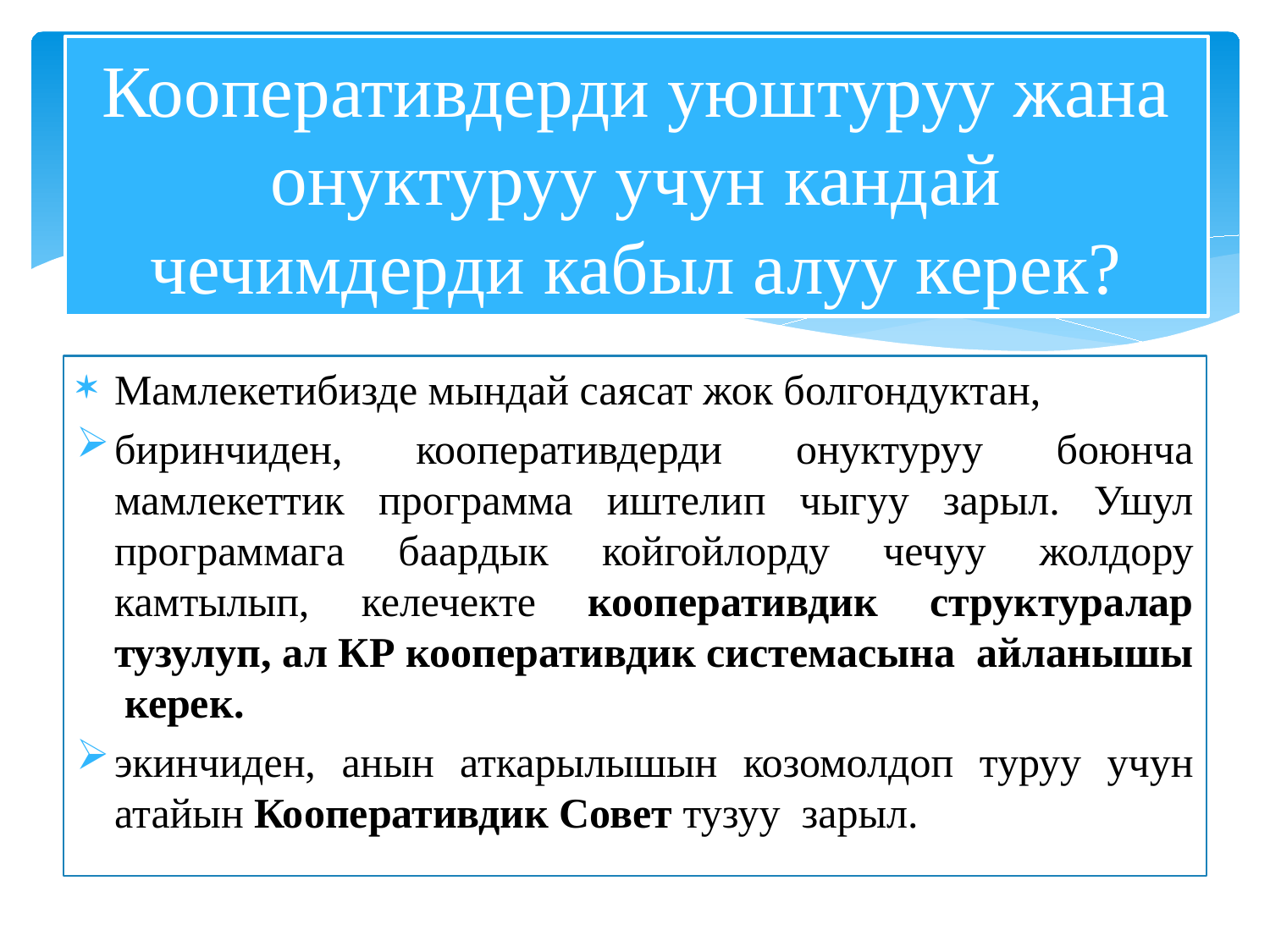

# Кооперативдерди уюштуруу жана онуктуруу учун кандай чечимдерди кабыл алуу керек?
Мамлекетибизде мындай саясат жок болгондуктан,
биринчиден, кооперативдерди онуктуруу боюнча мамлекеттик программа иштелип чыгуу зарыл. Ушул программага баардык койгойлорду чечуу жолдору камтылып, келечекте кооперативдик структуралар тузулуп, ал КР кооперативдик системасына  айланышы  керек.
экинчиден, анын аткарылышын козомолдоп туруу учун атайын Кооперативдик Совет тузуу  зарыл.